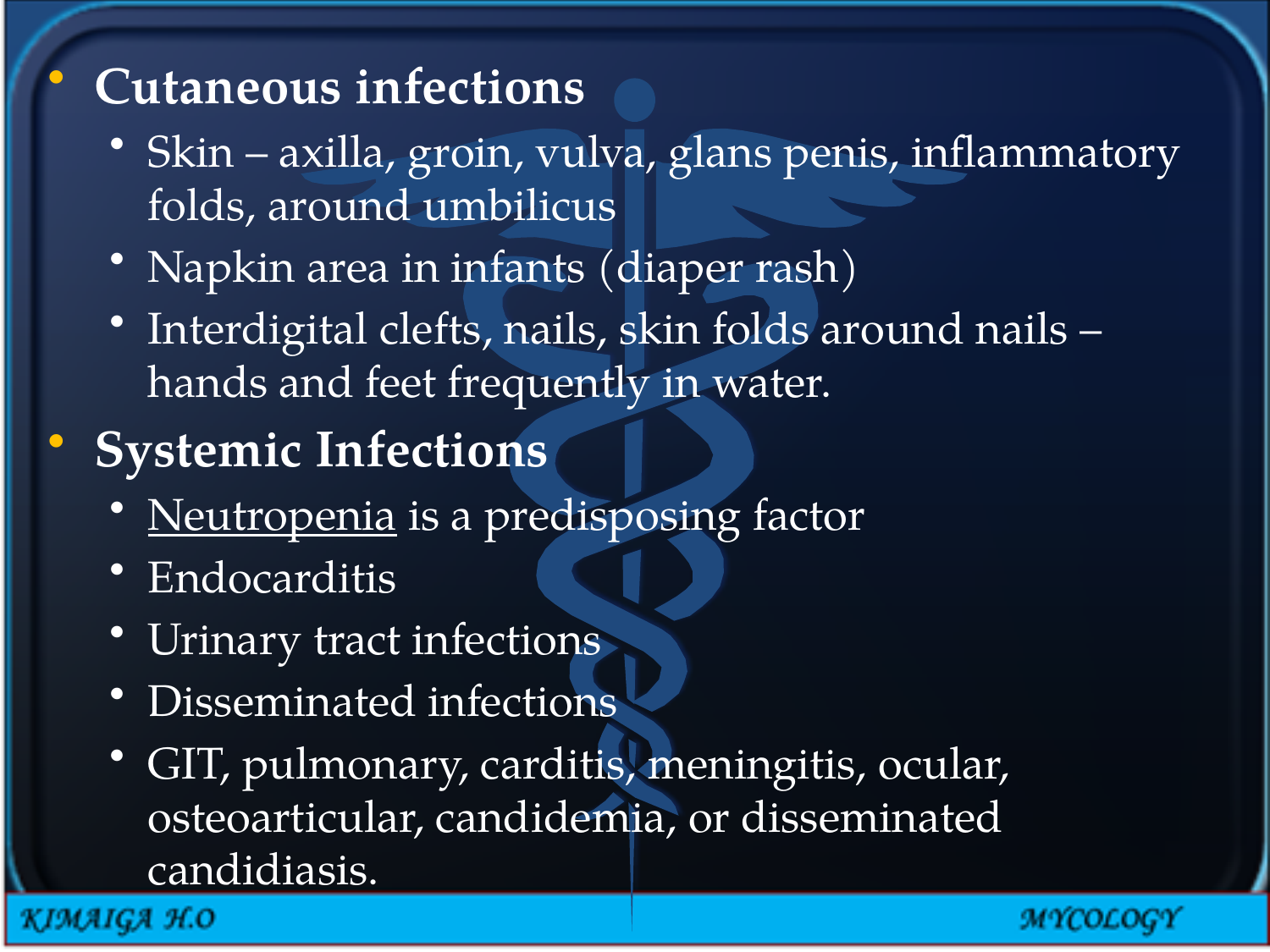

Cutaneous infections
Skin – axilla, groin, vulva, glans penis, inflammatory folds, around umbilicus
Napkin area in infants (diaper rash)
Interdigital clefts, nails, skin folds around nails – hands and feet frequently in water.
Systemic Infections
Neutropenia is a predisposing factor
Endocarditis
Urinary tract infections
Disseminated infections
GIT, pulmonary, carditis, meningitis, ocular, osteoarticular, candidemia, or disseminated candidiasis.